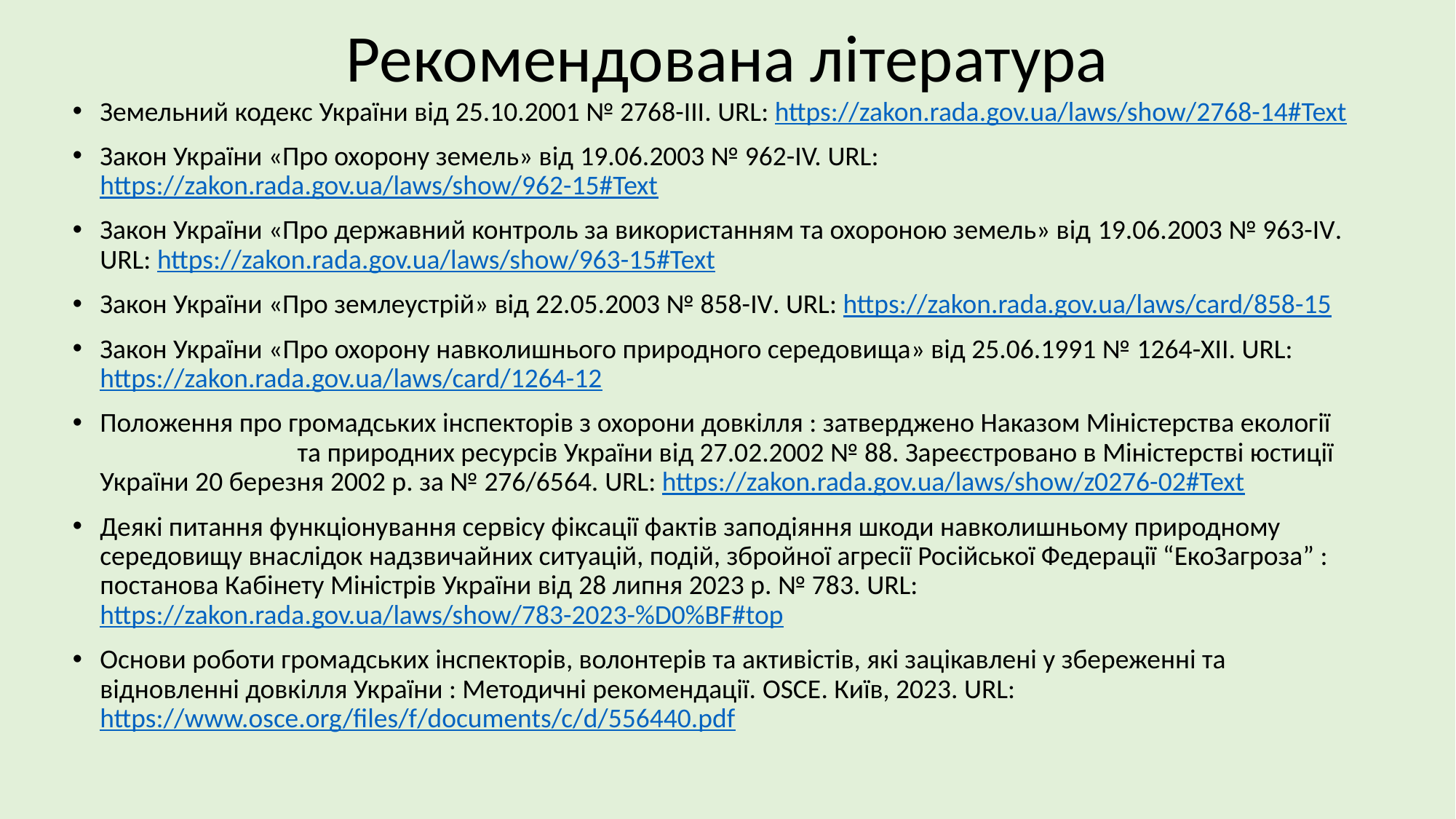

# Рекомендована література
Земельний кодекс України від 25.10.2001 № 2768-III. URL: https://zakon.rada.gov.ua/laws/show/2768-14#Text
Закон України «Про охорону земель» від 19.06.2003 № 962-IV. URL: https://zakon.rada.gov.ua/laws/show/962-15#Text
Закон України «Про державний контроль за використанням та охороною земель» від 19.06.2003 № 963-IV. URL: https://zakon.rada.gov.ua/laws/show/963-15#Text
Закон України «Про землеустрій» від 22.05.2003 № 858-IV. URL: https://zakon.rada.gov.ua/laws/card/858-15
Закон України «Про охорону навколишнього природного середовища» від 25.06.1991 № 1264-XII. URL: https://zakon.rada.gov.ua/laws/card/1264-12
Положення про громадських інспекторів з охорони довкілля : затверджено Наказом Міністерства екології                                       та природних ресурсів України від 27.02.2002 № 88. Зареєстровано в Міністерстві юстиції України 20 березня 2002 р. за № 276/6564. URL: https://zakon.rada.gov.ua/laws/show/z0276-02#Text
Деякі питання функціонування сервісу фіксації фактів заподіяння шкоди навколишньому природному середовищу внаслідок надзвичайних ситуацій, подій, збройної агресії Російської Федерації “ЕкоЗагроза” : постанова Кабінету Міністрів України від 28 липня 2023 р. № 783. URL: https://zakon.rada.gov.ua/laws/show/783-2023-%D0%BF#top
Основи роботи громадських інспекторів, волонтерів та активістів, які зацікавлені у збереженні та відновленні довкілля України : Методичні рекомендації. OSCE. Київ, 2023. URL: https://www.osce.org/files/f/documents/c/d/556440.pdf